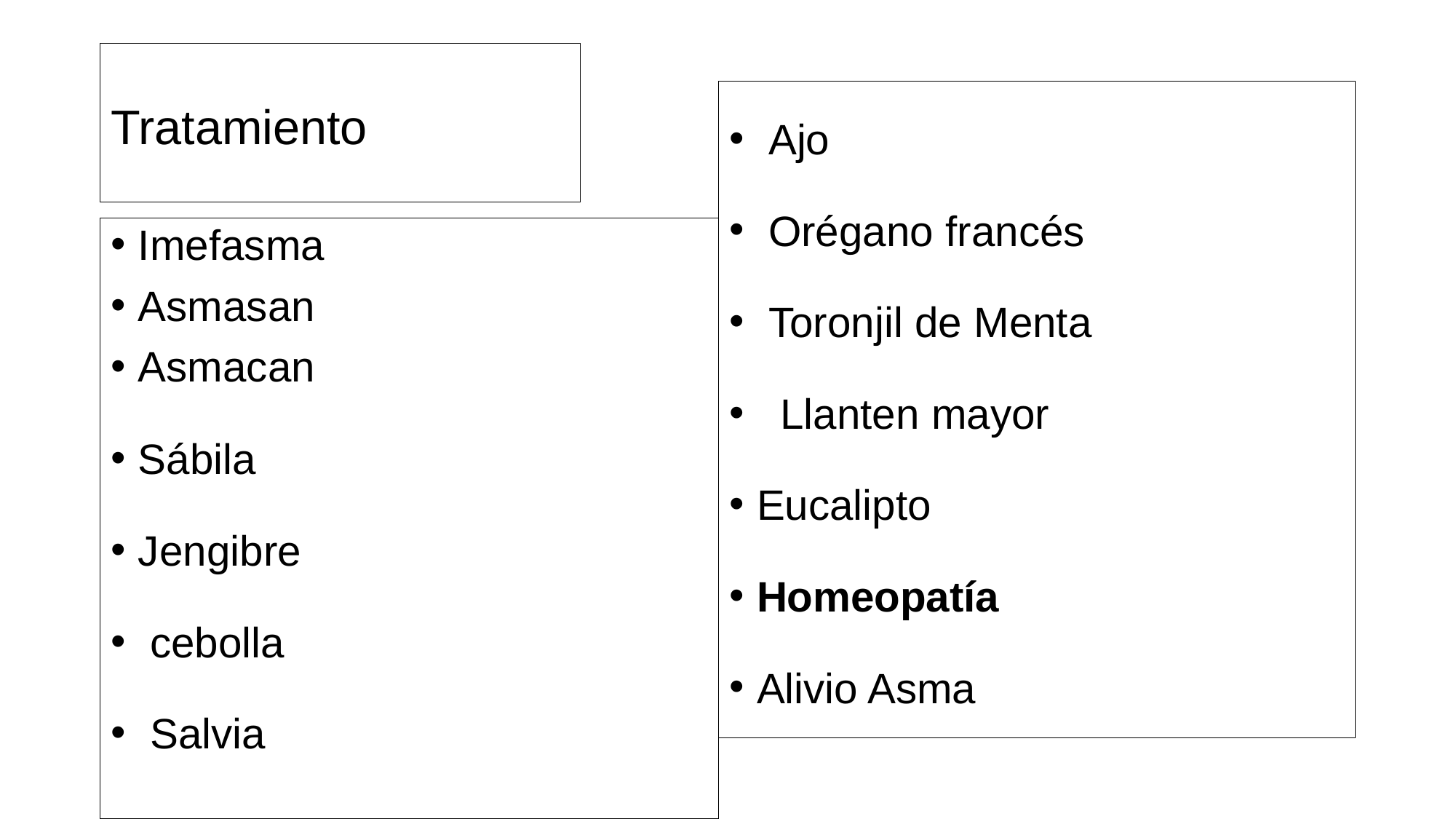

# Tratamiento
 Ajo
 Orégano francés
 Toronjil de Menta
  Llanten mayor
Eucalipto
Homeopatía
Alivio Asma

Imefasma
Asmasan
Asmacan
Sábila
Jengibre
 cebolla
 Salvia